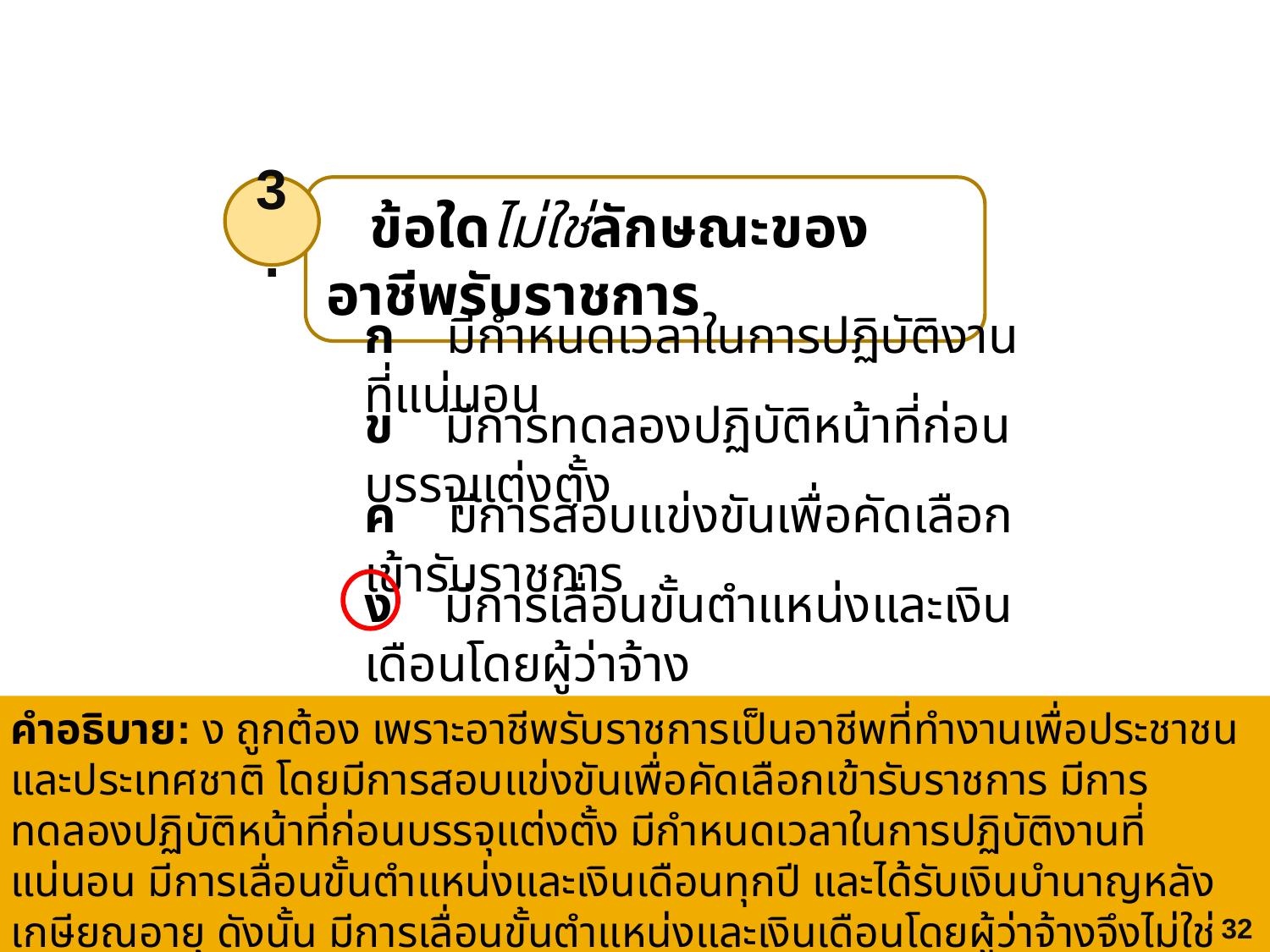

3.
   ข้อใดไม่ใช่ลักษณะของอาชีพรับราชการ
ก    มีกำหนดเวลาในการปฏิบัติงานที่แน่นอน
ข    มีการทดลองปฏิบัติหน้าที่ก่อนบรรจุแต่งตั้ง
ค    มีการสอบแข่งขันเพื่อคัดเลือกเข้ารับราชการ
ง    มีการเลื่อนขั้นตำแหน่งและเงินเดือนโดยผู้ว่าจ้าง

คำอธิบาย: ง ถูกต้อง เพราะอาชีพรับราชการเป็นอาชีพที่ทำงานเพื่อประชาชนและประเทศชาติ โดยมีการสอบแข่งขันเพื่อคัดเลือกเข้ารับราชการ มีการทดลองปฏิบัติหน้าที่ก่อนบรรจุแต่งตั้ง มีกำหนดเวลาในการปฏิบัติงานที่แน่นอน มีการเลื่อนขั้นตำแหน่งและเงินเดือนทุกปี และได้รับเงินบำนาญหลังเกษียณอายุ ดังนั้น มีการเลื่อนขั้นตำแหน่งและเงินเดือนโดยผู้ว่าจ้างจึงไม่ใช่ลักษณะของอาชีพรับราชการ เนื่องจากเป็นลักษณะของอาชีพรับจ้าง แต่คำตอบนี้สัมพันธ์กันกับคำถาม

32